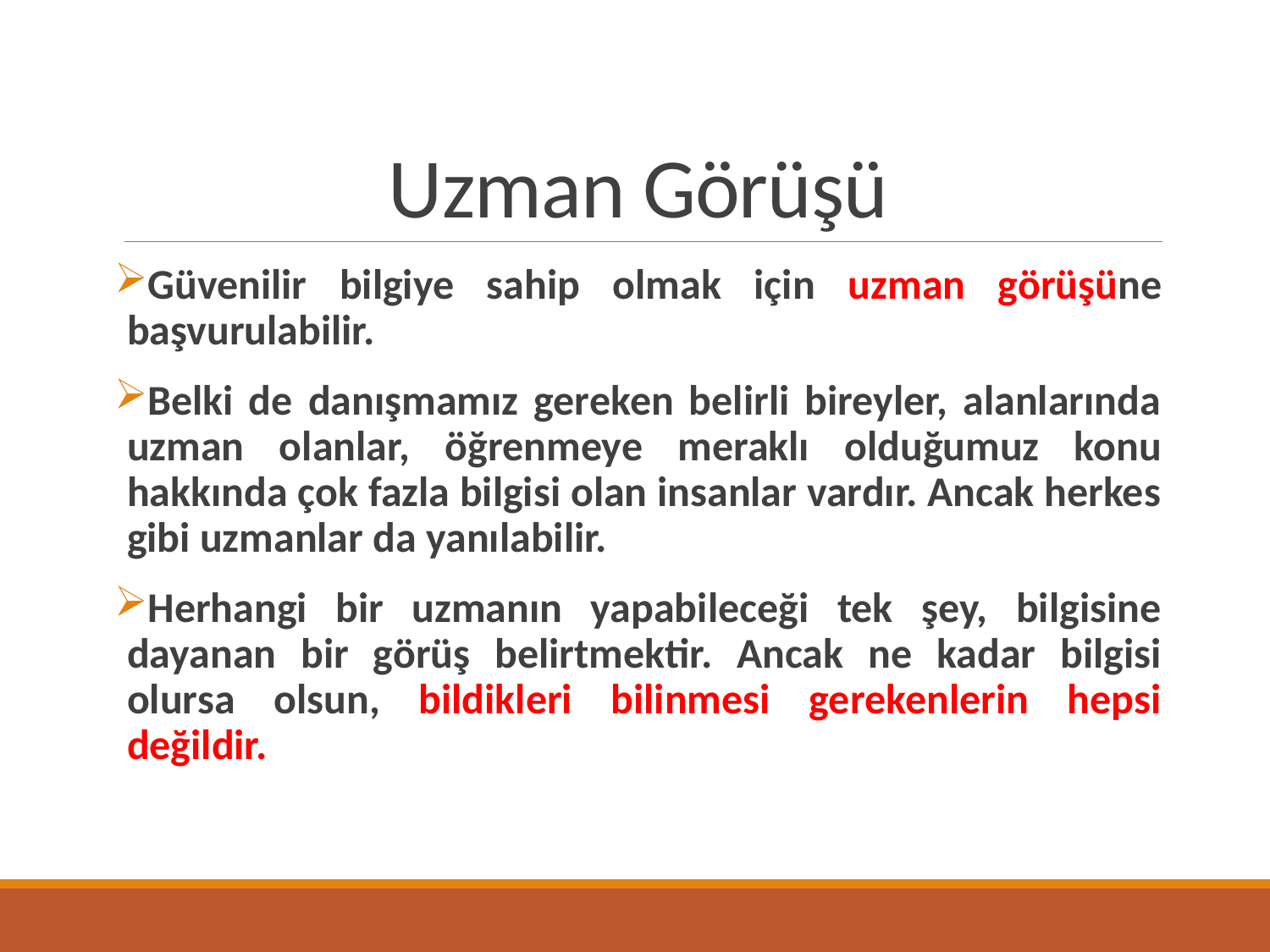

# Uzman Görüşü
Güvenilir bilgiye sahip olmak için uzman görüşüne başvurulabilir.
Belki de danışmamız gereken belirli bireyler, alanlarında uzman olanlar, öğrenmeye meraklı olduğumuz konu hakkında çok fazla bilgisi olan insanlar vardır. Ancak herkes gibi uzmanlar da yanılabilir.
Herhangi bir uzmanın yapabileceği tek şey, bilgisine dayanan bir görüş belirtmektir. Ancak ne kadar bilgisi olursa olsun, bildikleri bilinmesi gerekenlerin hepsi değildir.